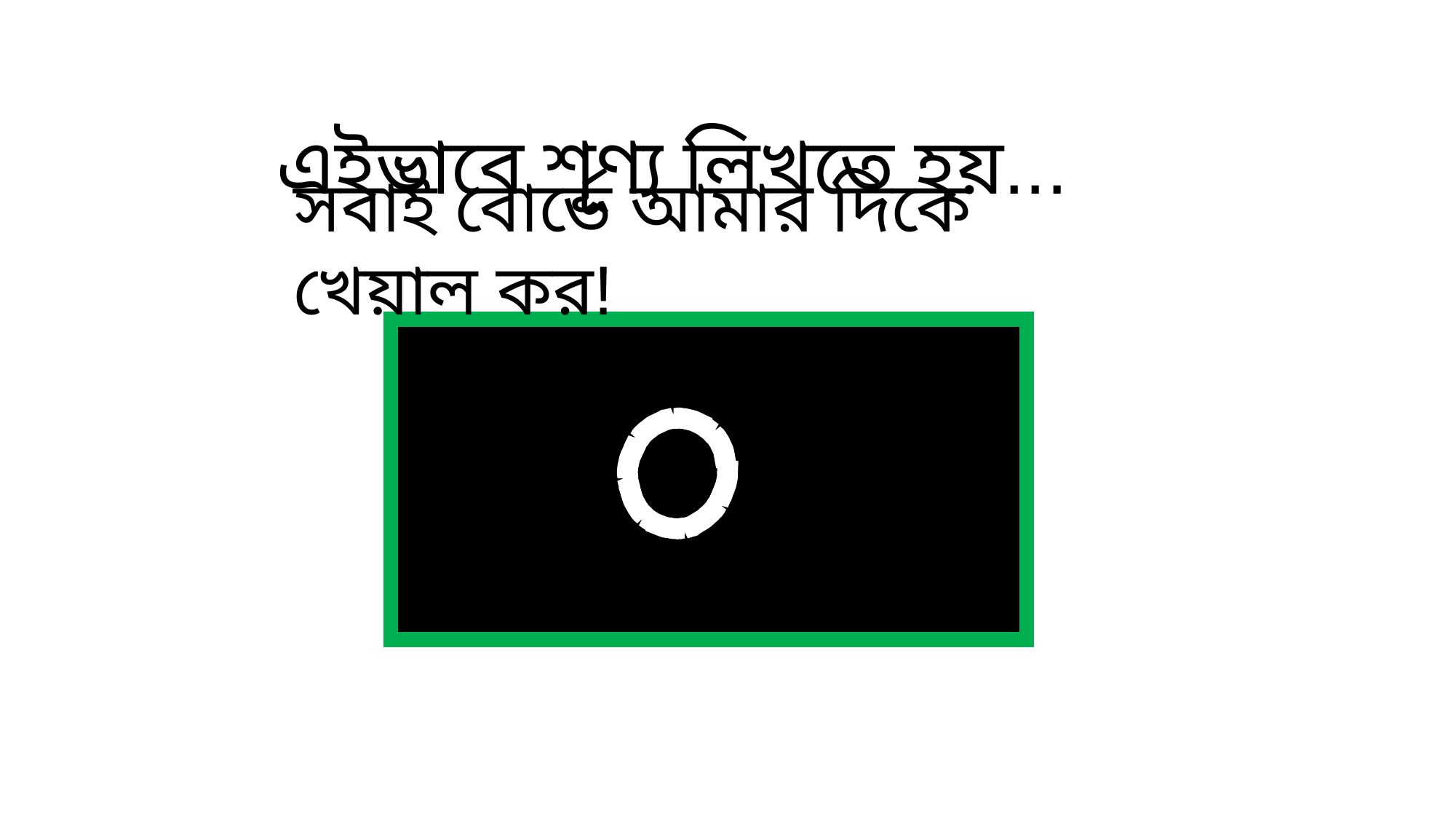

এইভাবে শূণ্য লিখতে হয়...
সবাই বোর্ডে আমার দিকে খেয়াল কর!